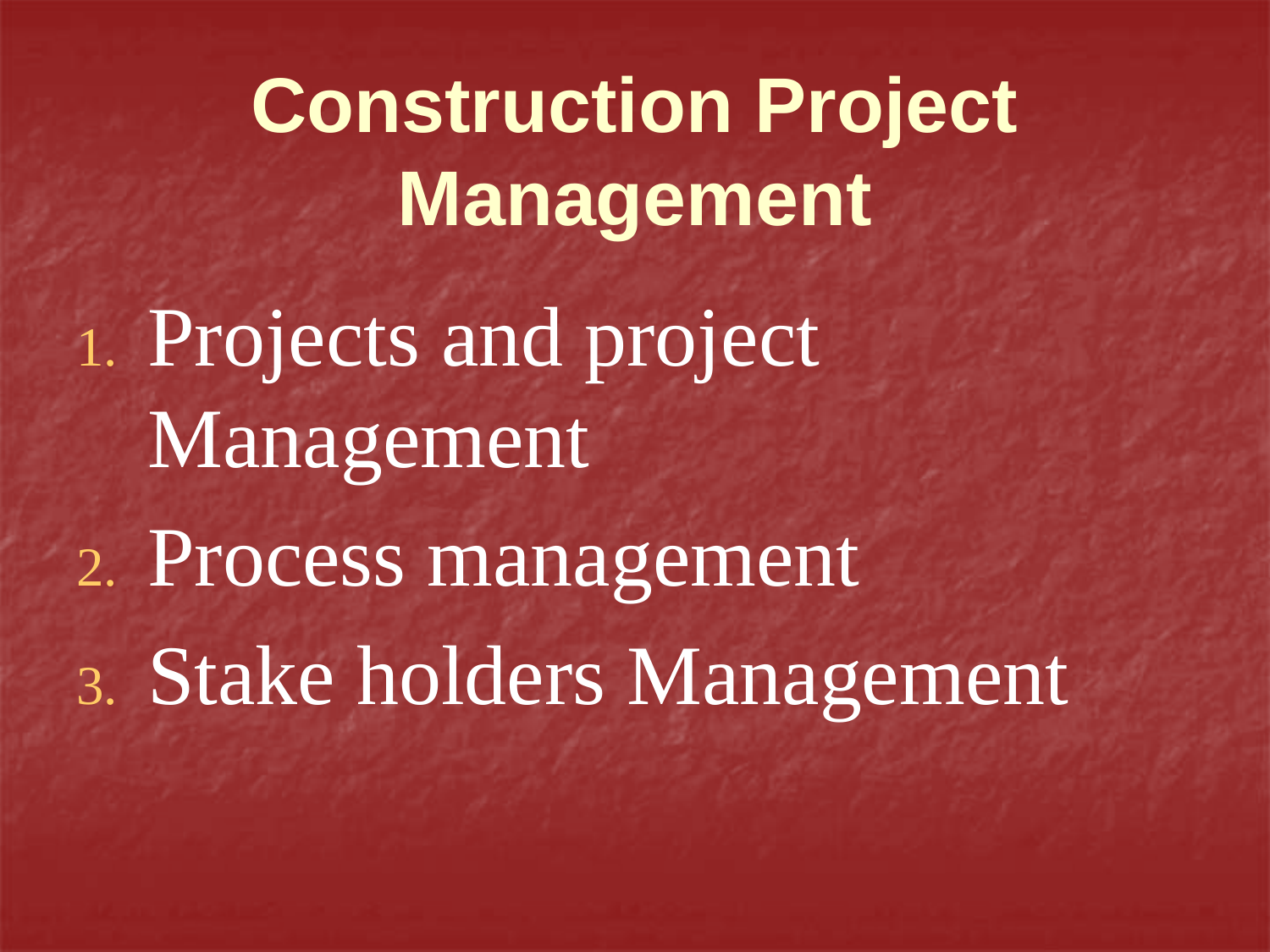

# Construction Project Management
Projects and project Management
Process management
Stake holders Management